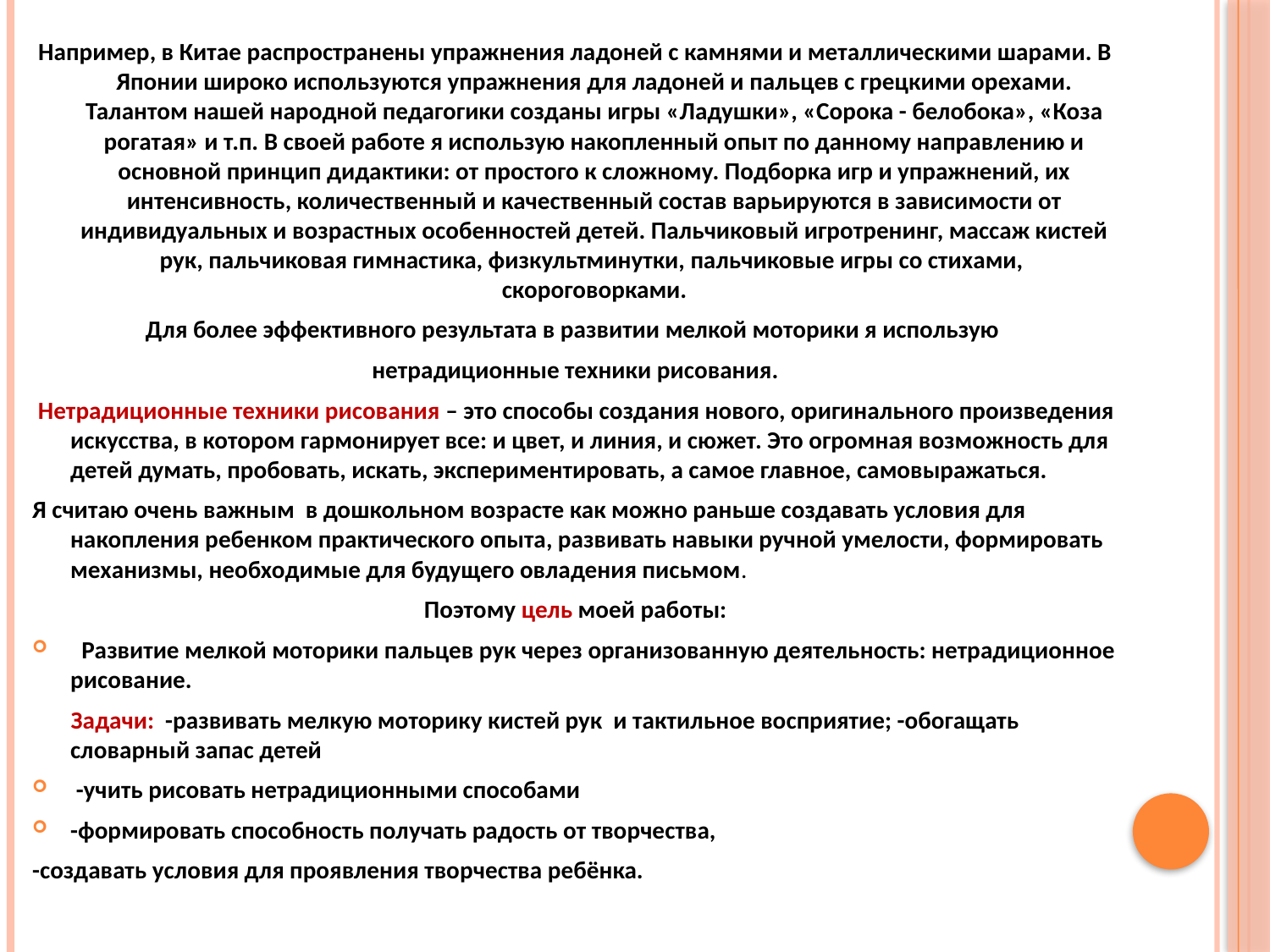

Например, в Китае распространены упражнения ладоней с камнями и металлическими шарами. В Японии широко используются упражнения для ладоней и пальцев с грецкими орехами. Талантом нашей народной педагогики созданы игры «Ладушки», «Сорока - белобока», «Коза рогатая» и т.п. В своей работе я использую накопленный опыт по данному направлению и основной принцип дидактики: от простого к сложному. Подборка игр и упражнений, их интенсивность, количественный и качественный состав варьируются в зависимости от индивидуальных и возрастных особенностей детей. Пальчиковый игротренинг, массаж кистей рук, пальчиковая гимнастика, физкультминутки, пальчиковые игры со стихами,  скороговорками.
Для более эффективного результата в развитии мелкой моторики я использую
нетрадиционные техники рисования.
 Нетрадиционные техники рисования – это способы создания нового, оригинального произведения искусства, в котором гармонирует все: и цвет, и линия, и сюжет. Это огромная возможность для детей думать, пробовать, искать, экспериментировать, а самое главное, самовыражаться.
Я считаю очень важным  в дошкольном возрасте как можно раньше создавать условия для накопления ребенком практического опыта, развивать навыки ручной умелости, формировать механизмы, необходимые для будущего овладения письмом.
Поэтому цель моей работы:
  Развитие мелкой моторики пальцев рук через организованную деятельность: нетрадиционное рисование.
       Задачи:  -развивать мелкую моторику кистей рук  и тактильное восприятие; -обогащать словарный запас детей
 -учить рисовать нетрадиционными способами
-формировать способность получать радость от творчества,
-создавать условия для проявления творчества ребёнка.